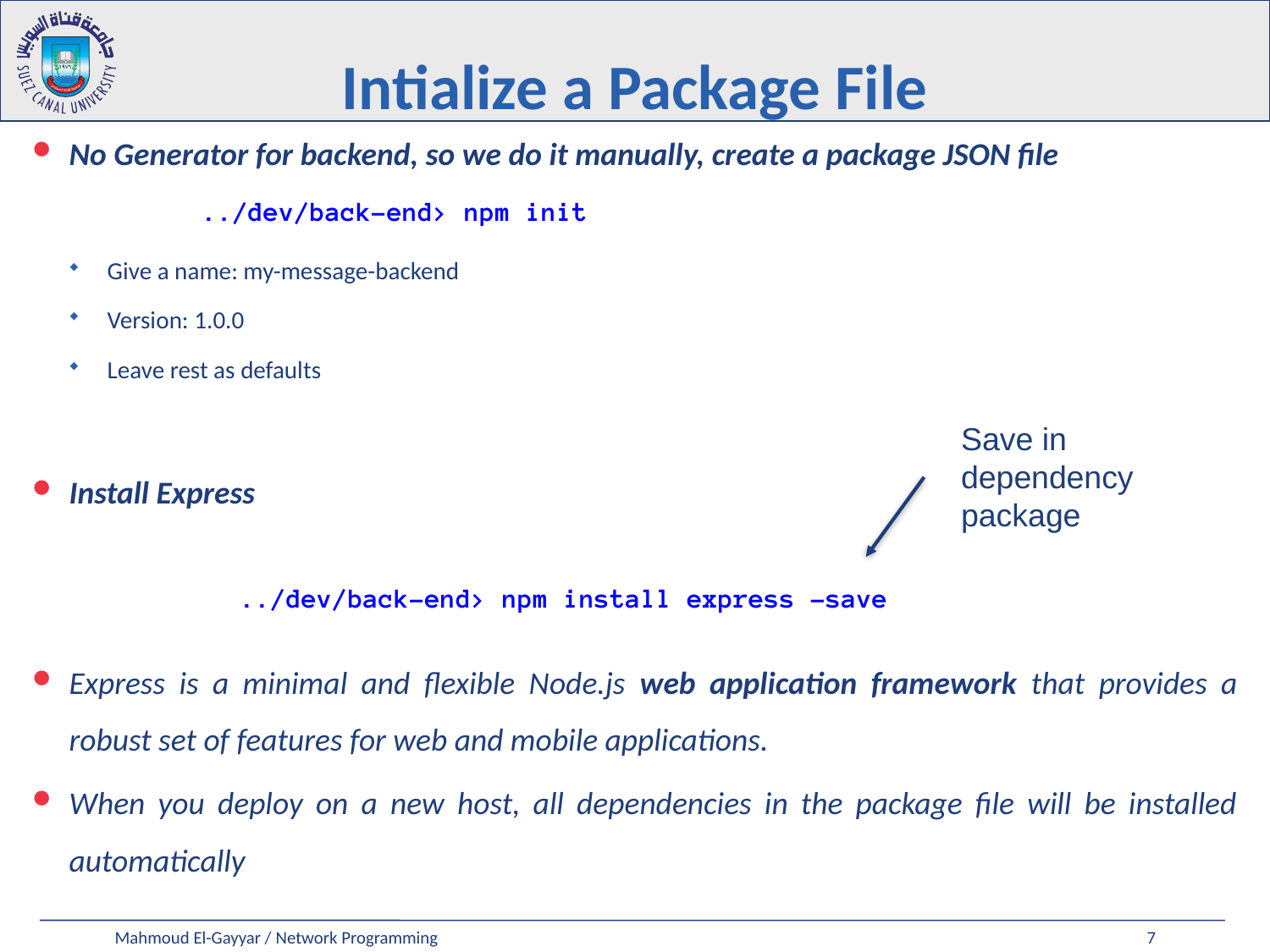

# Intialize a Package File
No Generator for backend, so we do it manually, create a package JSON file

Give a name: my-message-backend
Version: 1.0.0
Leave rest as defaults

Install Express

Express is a minimal and flexible Node.js web application framework that provides a robust set of features for web and mobile applications.
When you deploy on a new host, all dependencies in the package file will be installed automatically
           ../dev/back-end> npm init
Save in dependency package
           ../dev/back-end> npm install express -save